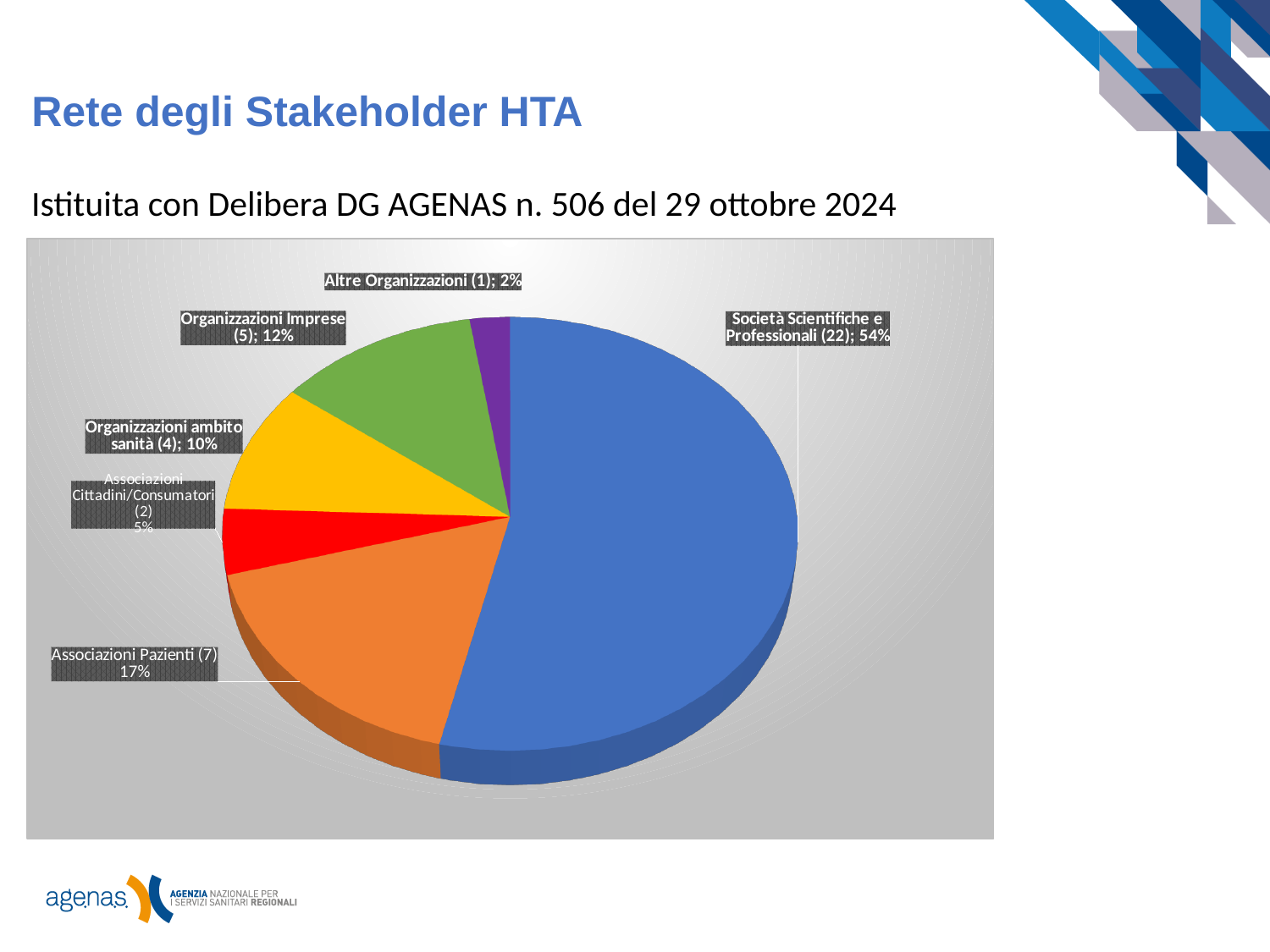

# Rete degli Stakeholder HTA
Istituita con Delibera DG AGENAS n. 506 del 29 ottobre 2024

[unsupported chart]